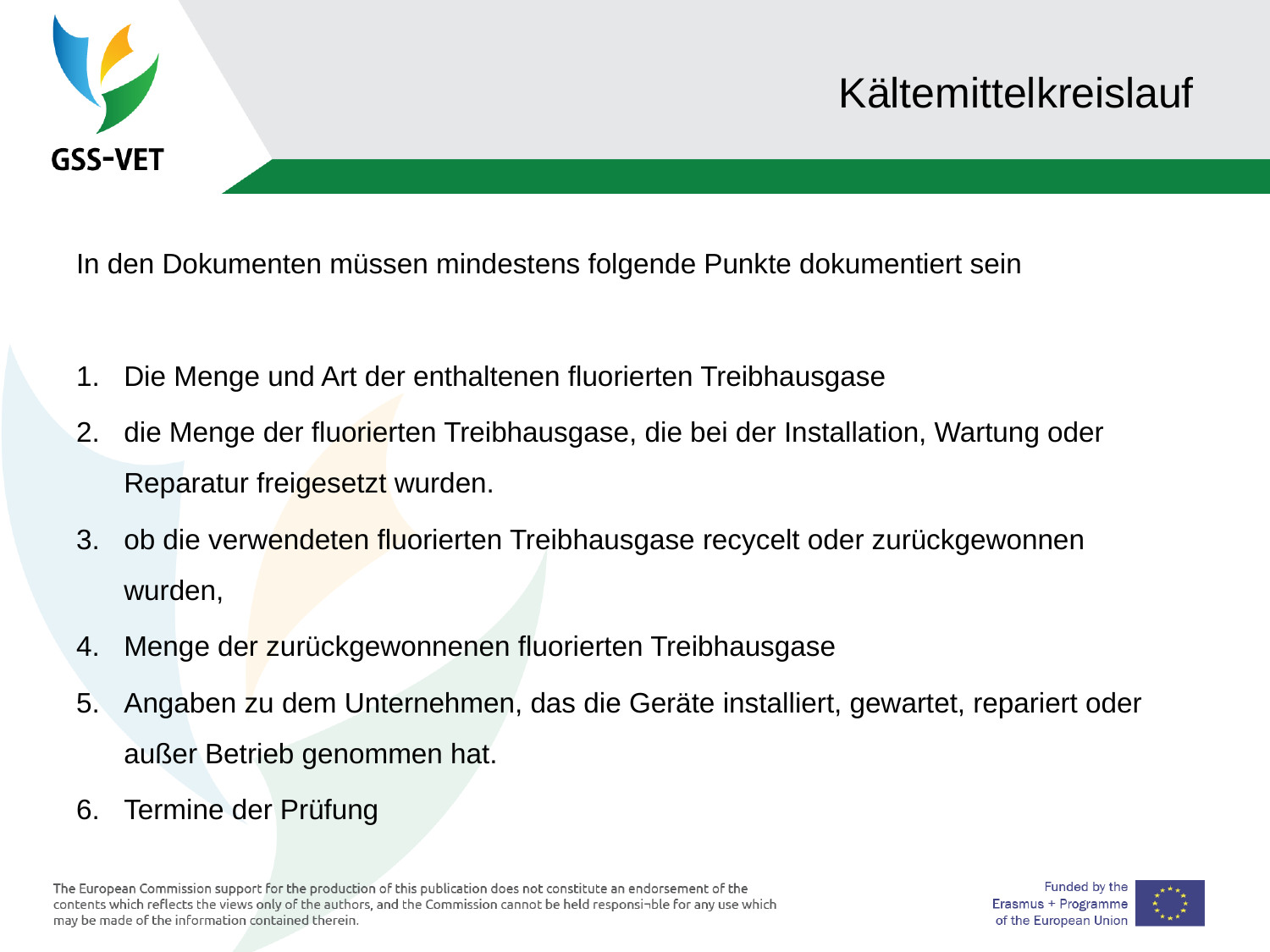

# Kältemittelkreislauf
In den Dokumenten müssen mindestens folgende Punkte dokumentiert sein

Die Menge und Art der enthaltenen fluorierten Treibhausgase
die Menge der fluorierten Treibhausgase, die bei der Installation, Wartung oder Reparatur freigesetzt wurden.
ob die verwendeten fluorierten Treibhausgase recycelt oder zurückgewonnen wurden,
Menge der zurückgewonnenen fluorierten Treibhausgase
Angaben zu dem Unternehmen, das die Geräte installiert, gewartet, repariert oder außer Betrieb genommen hat.
Termine der Prüfung